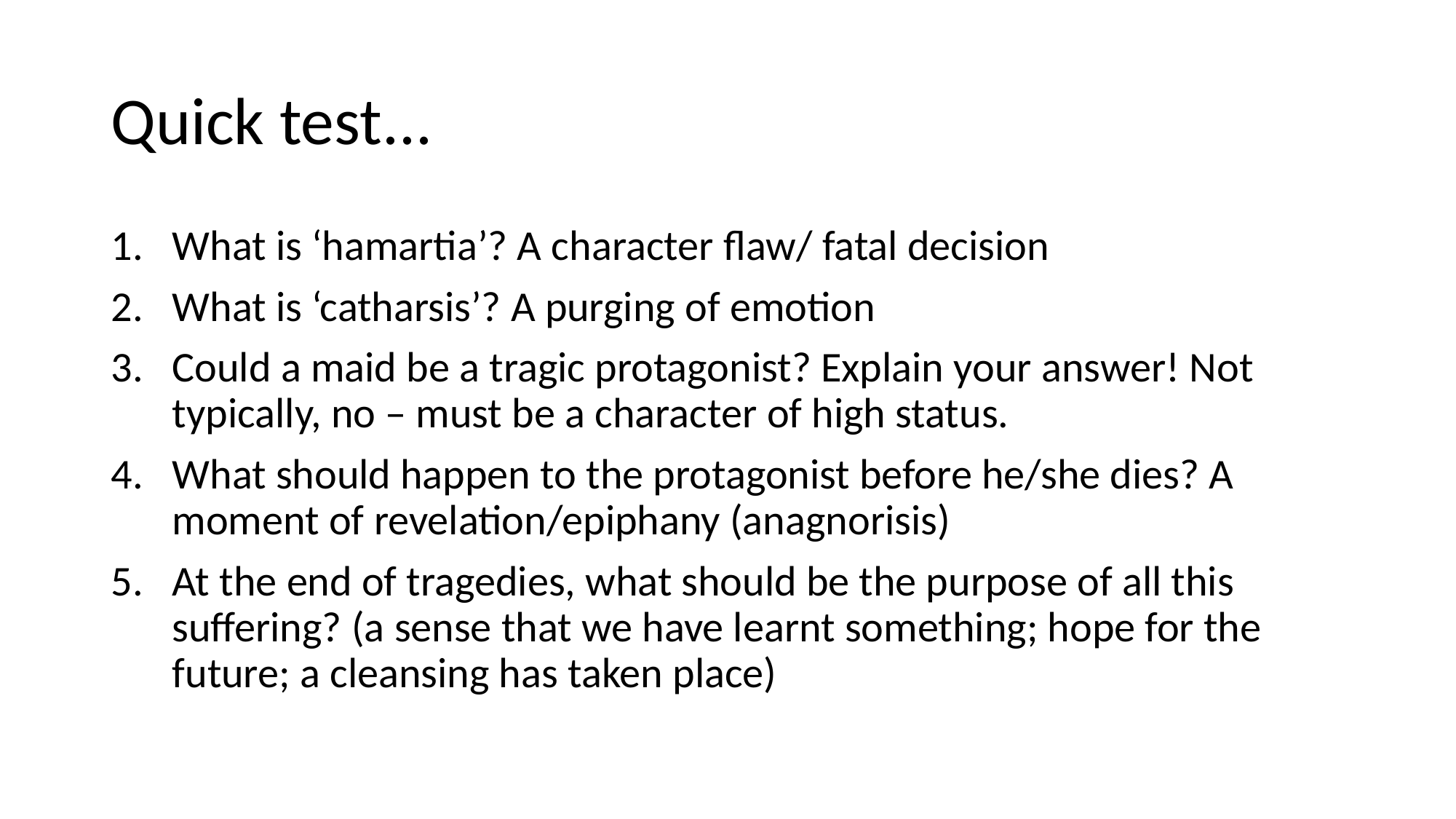

# Quick test...
What is ‘hamartia’? A character flaw/ fatal decision
What is ‘catharsis’? A purging of emotion
Could a maid be a tragic protagonist? Explain your answer! Not typically, no – must be a character of high status.
What should happen to the protagonist before he/she dies? A moment of revelation/epiphany (anagnorisis)
At the end of tragedies, what should be the purpose of all this suffering? (a sense that we have learnt something; hope for the future; a cleansing has taken place)